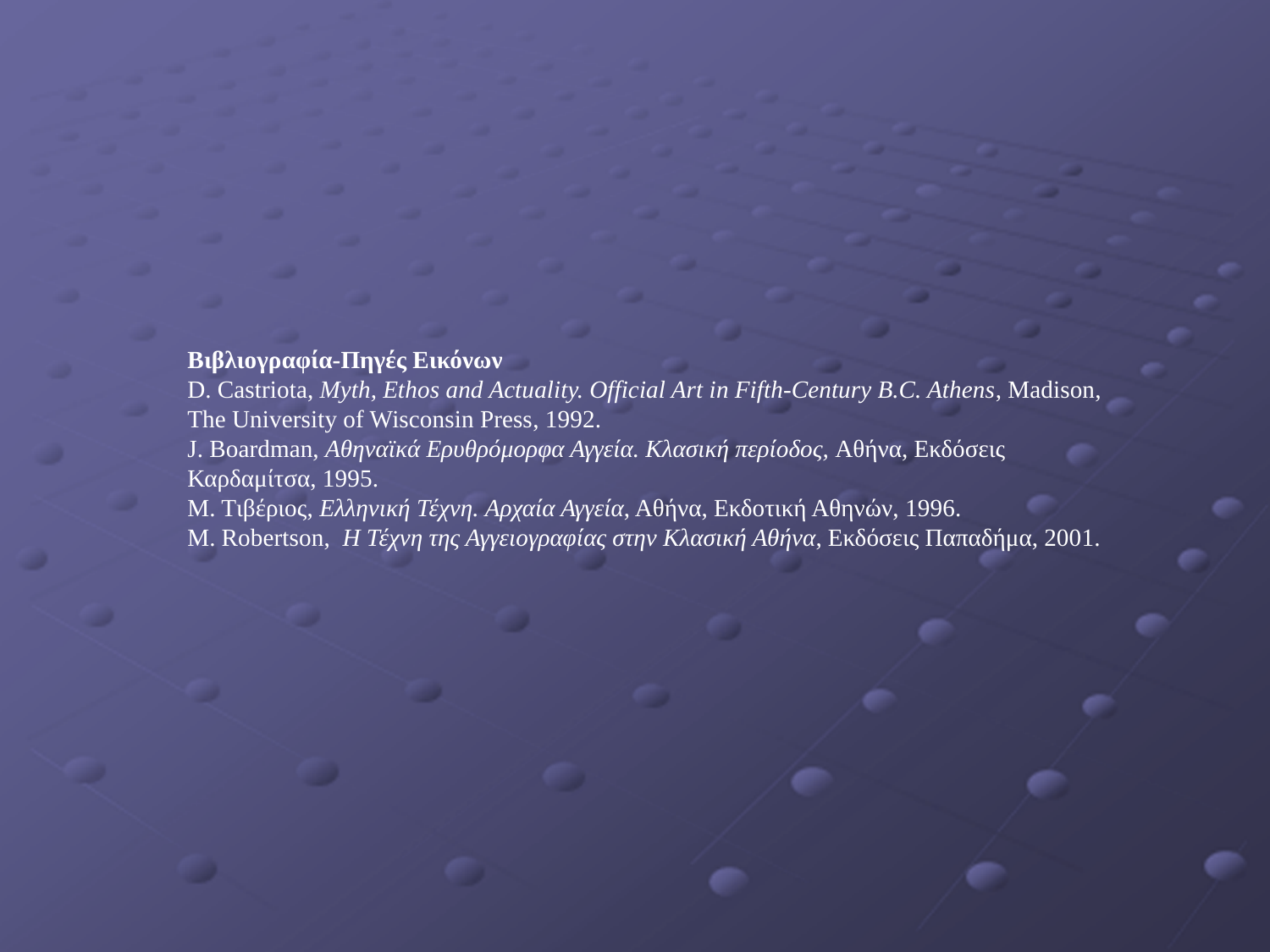

Βιβλιογραφία-Πηγές Eικόνων
D. Castriota, Myth, Ethos and Actuality. Official Art in Fifth-Century B.C. Athens, Madison, The University of Wisconsin Press, 1992.
J. Boardman, Αθηναϊκά Ερυθρόμορφα Αγγεία. Κλασική περίοδος, Αθήνα, Eκδόσεις Καρδαμίτσα, 1995.
M. Tιβέριος, Eλληνική Τέχνη. Aρχαία Αγγεία, Αθήνα, Εκδοτική Αθηνών, 1996.
Μ. Robertson,  H Τέχνη της Αγγειογραφίας στην Κλασική Αθήνα, Εκδόσεις Παπαδήμα, 2001.